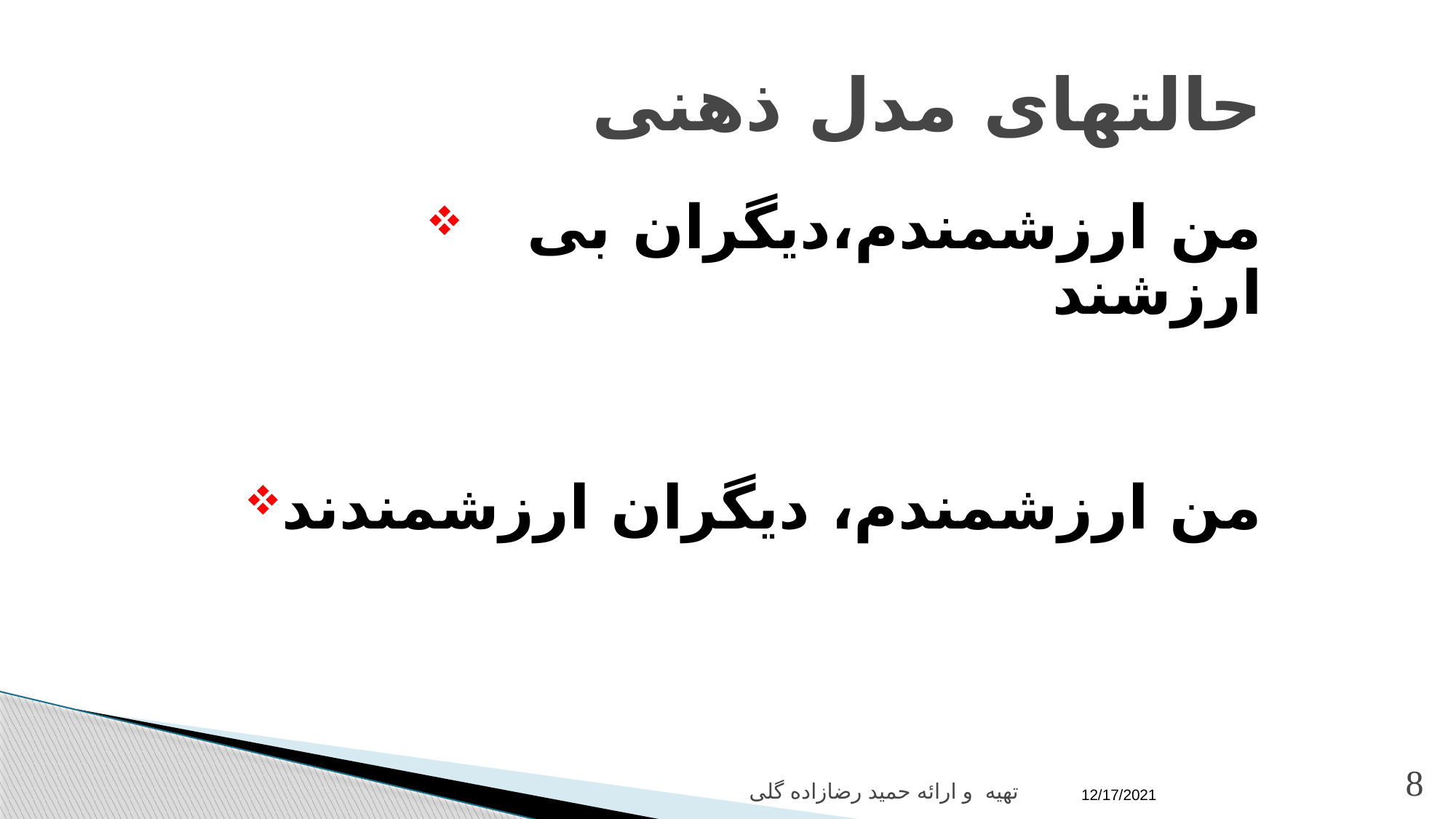

# حالتهای مدل ذهنی
   من ارزشمندم،دیگران بی ارزشند

من ارزشمندم، دیگران ارزشمندند
12/17/2021
تهیه  و ارائه حمید رضازاده گلی
8